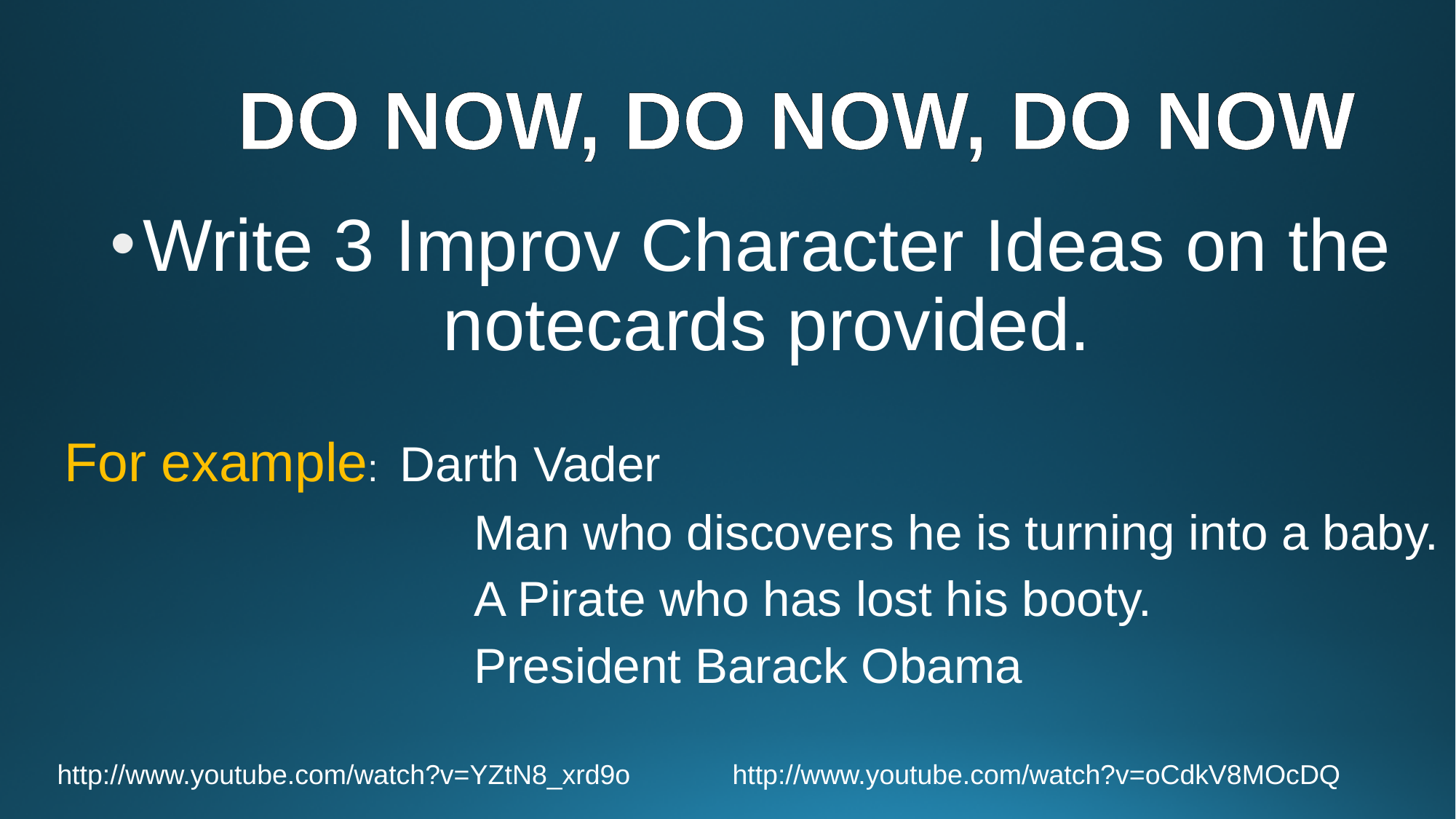

# DO NOW, DO NOW, DO NOW
Write 3 Improv Character Ideas on the notecards provided.

For example:  Darth Vader
                              Man who discovers he is turning into a baby.
                              A Pirate who has lost his booty.
                              President Barack Obama
http://www.youtube.com/watch?v=YZtN8_xrd9o
http://www.youtube.com/watch?v=oCdkV8MOcDQ